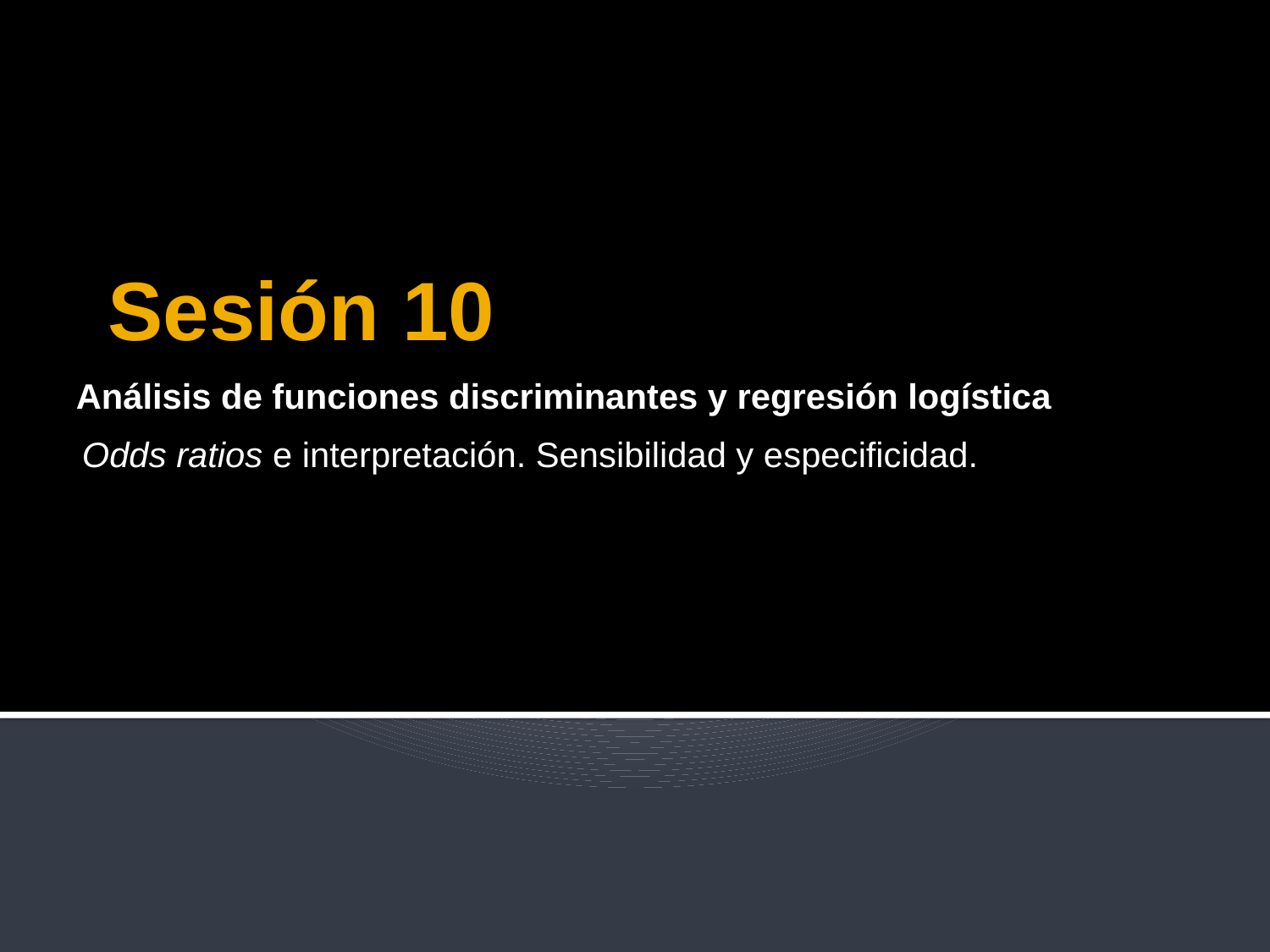

# Sesión 10
Análisis de funciones discriminantes y regresión logística
Odds ratios e interpretación. Sensibilidad y especificidad.